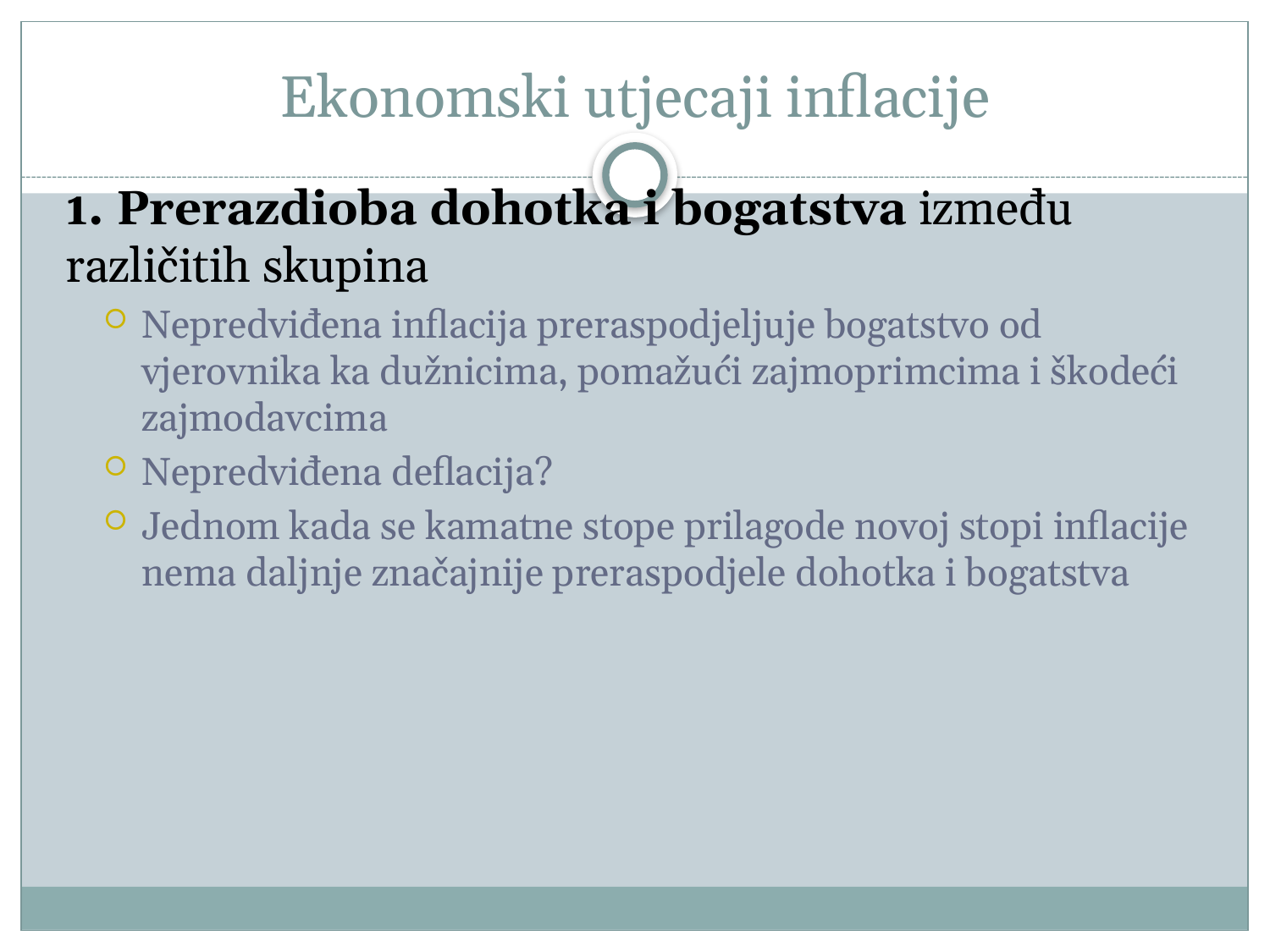

# Ekonomski utjecaji inflacije
1. Prerazdioba dohotka i bogatstva između različitih skupina
Nepredviđena inflacija preraspodjeljuje bogatstvo od vjerovnika ka dužnicima, pomažući zajmoprimcima i škodeći zajmodavcima
Nepredviđena deflacija?
Jednom kada se kamatne stope prilagode novoj stopi inflacije nema daljnje značajnije preraspodjele dohotka i bogatstva